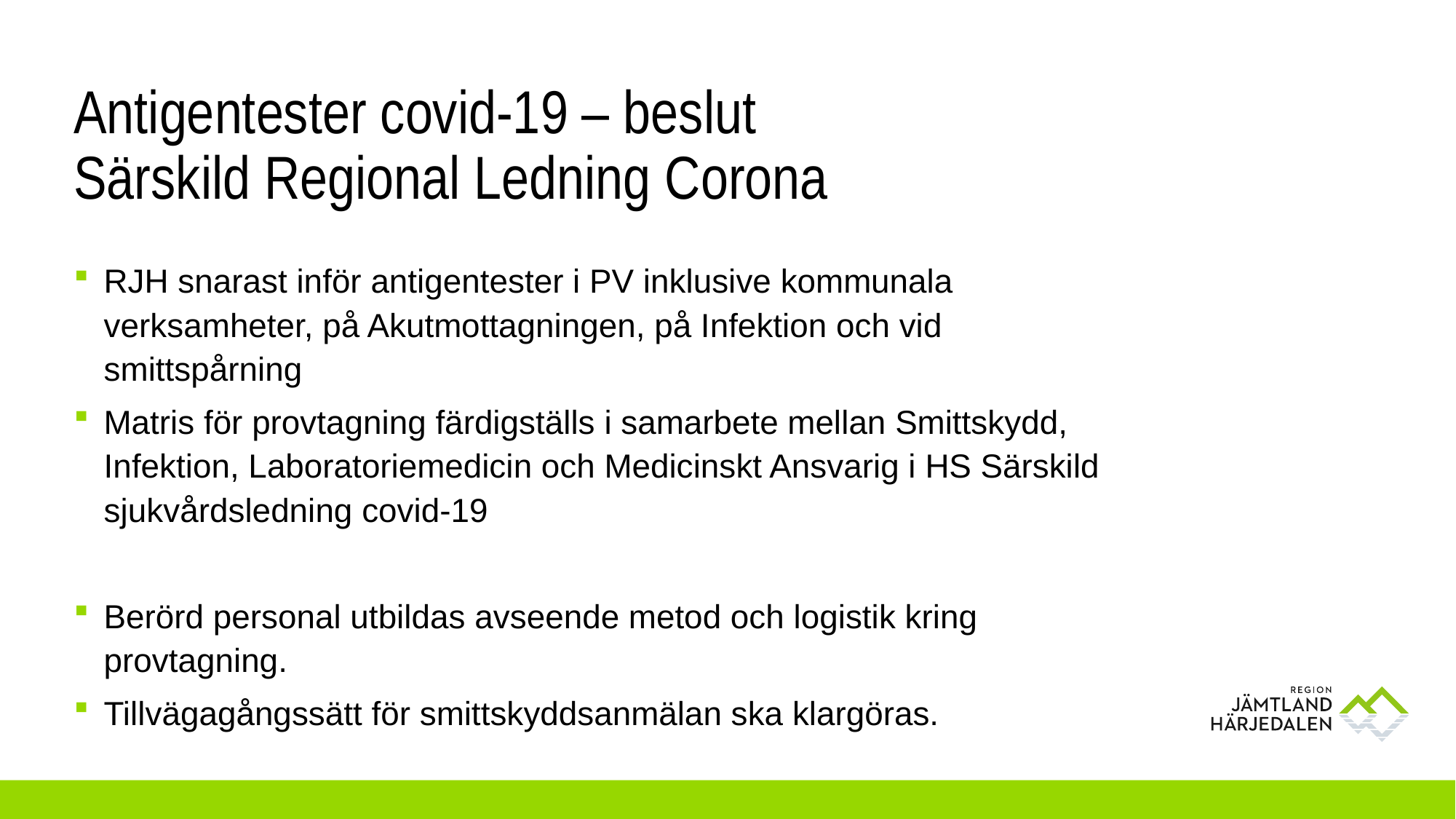

# Antigentester covid-19 – beslut Särskild Regional Ledning Corona
RJH snarast inför antigentester i PV inklusive kommunala verksamheter, på Akutmottagningen, på Infektion och vid smittspårning
Matris för provtagning färdigställs i samarbete mellan Smittskydd, Infektion, Laboratoriemedicin och Medicinskt Ansvarig i HS Särskild sjukvårdsledning covid-19

Berörd personal utbildas avseende metod och logistik kring provtagning.
Tillvägagångssätt för smittskyddsanmälan ska klargöras.